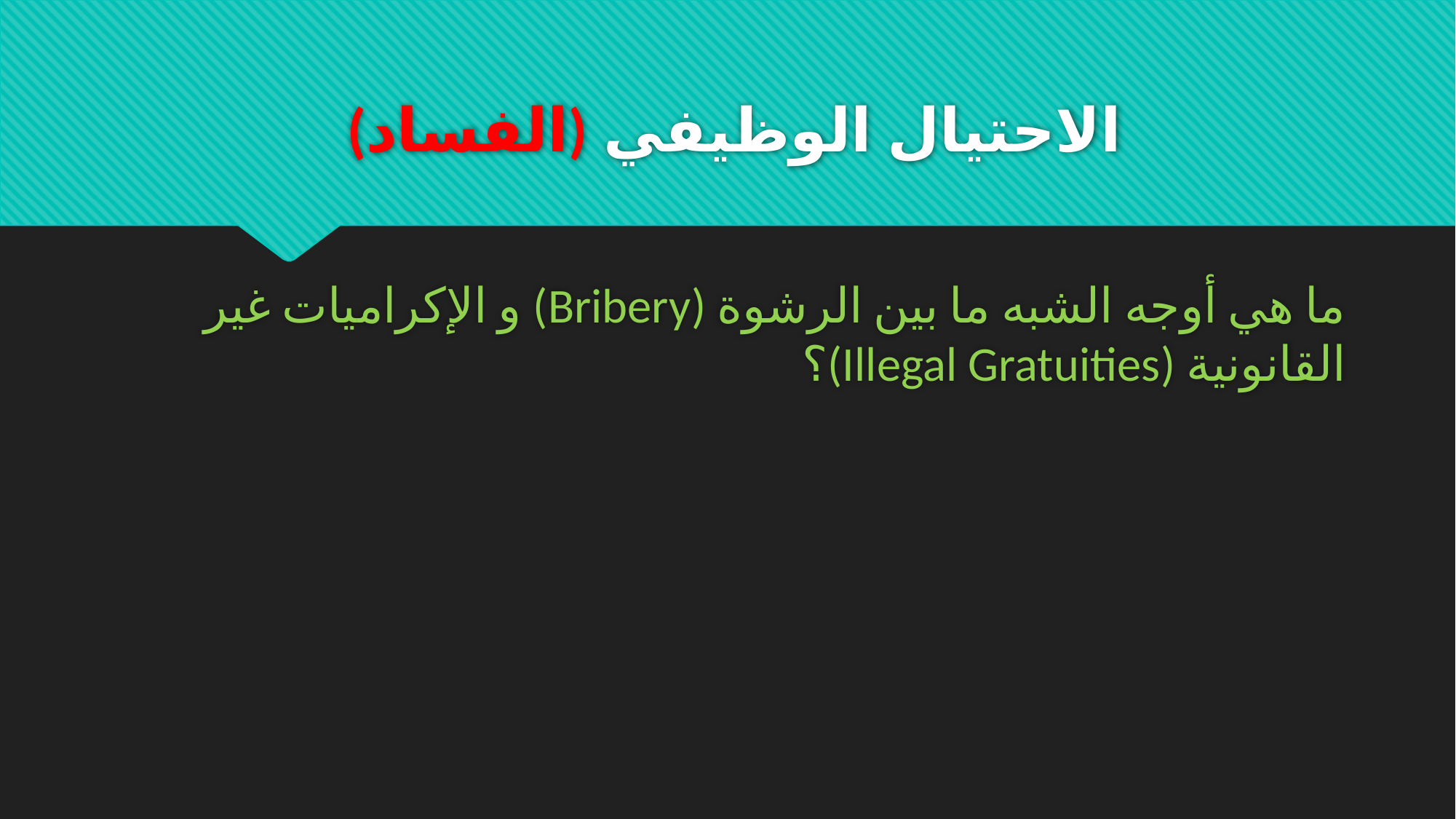

# الاحتيال الوظيفي (الفساد)
ما هي أوجه الشبه ما بين الرشوة (Bribery) و الإكراميات غير القانونية (Illegal Gratuities)؟